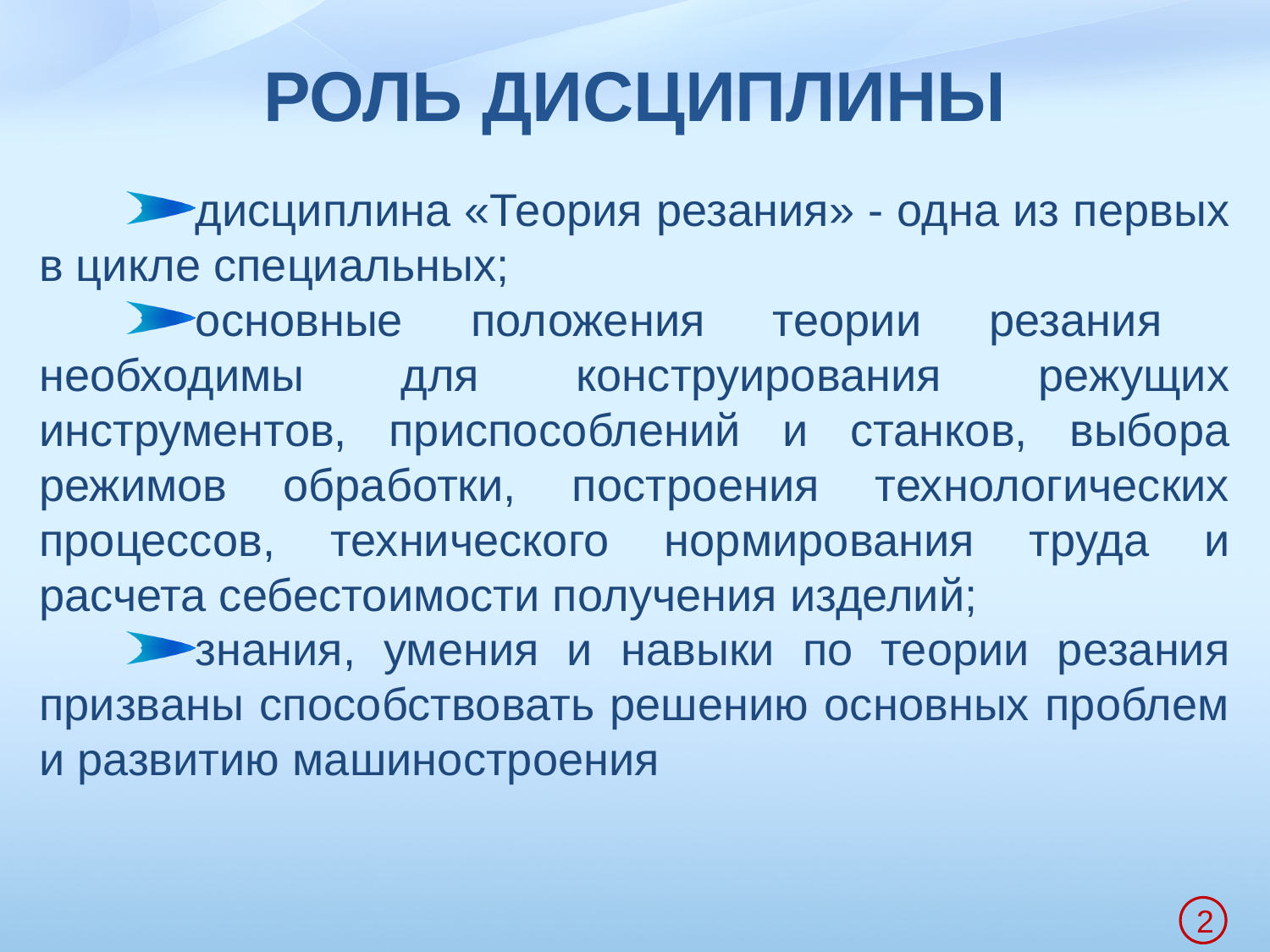

# РОЛЬ ДИСЦИПЛИНЫ
дисциплина «Теория резания» - одна из первых в цикле специальных;
основные положения теории резания  необходимы для конструирования режущих инструментов, приспособлений и станков, выбора режимов обработки, построения технологических процессов, технического нормирования труда и расчета себестоимости получения изделий;
знания, умения и навыки по теории резания призваны способствовать решению основных проблем и развитию машиностроения

2